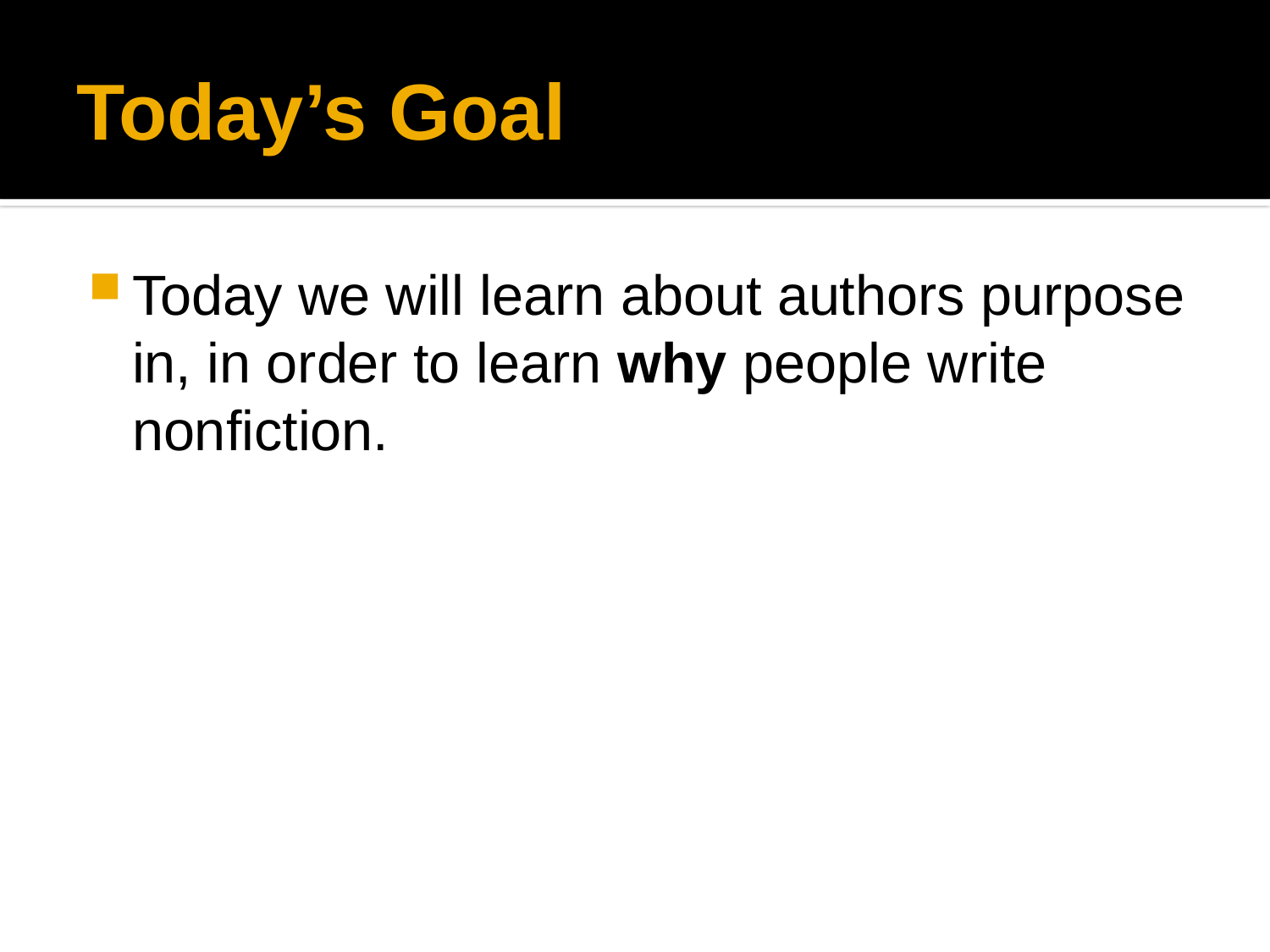

# Today’s Goal
Today we will learn about authors purpose in, in order to learn why people write nonfiction.